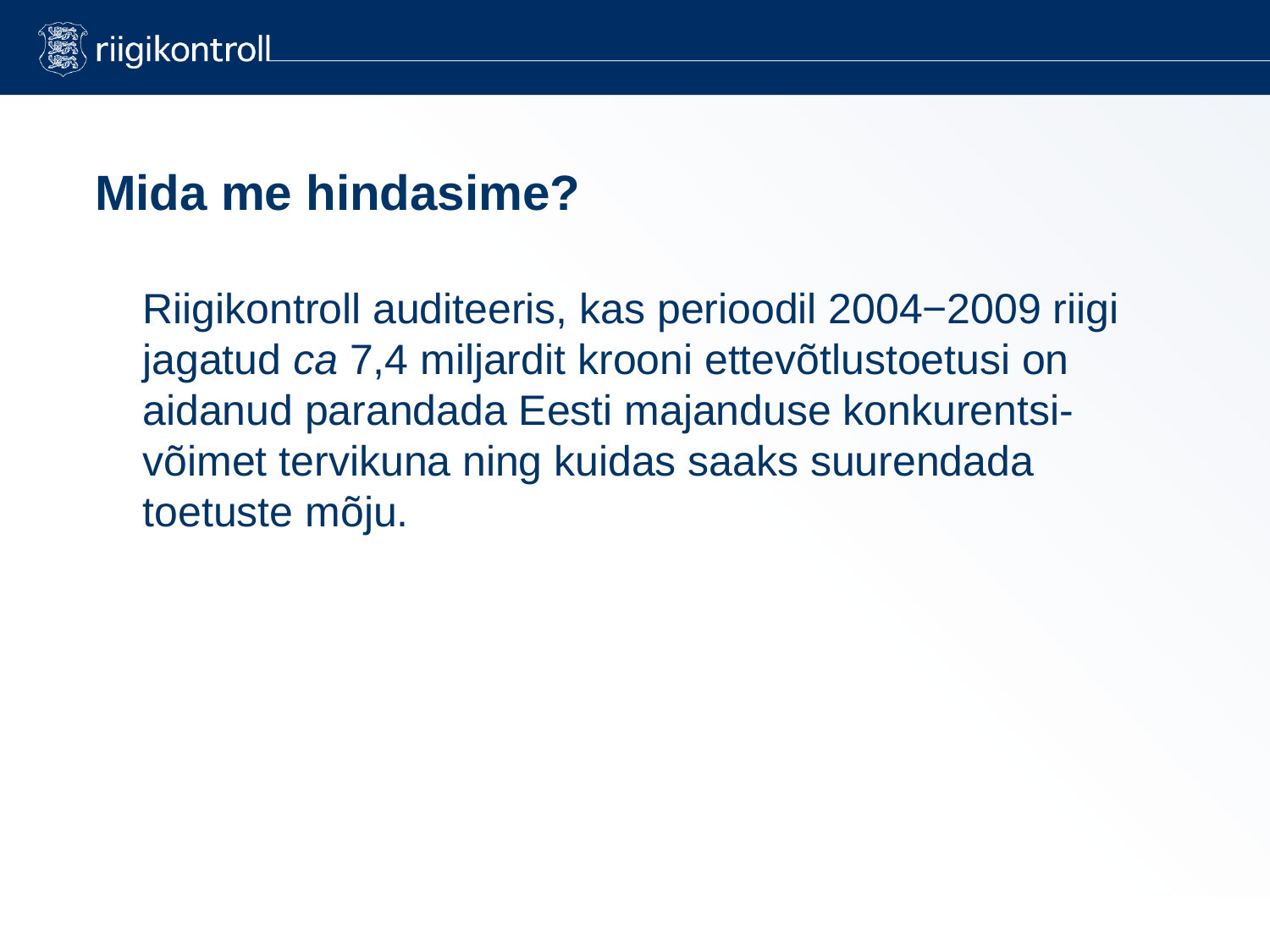

# Mida me hindasime?
	Riigikontroll auditeeris, kas perioodil 2004−2009 riigi jagatud ca 7,4 miljardit krooni ettevõtlustoetusi on aidanud parandada Eesti majanduse konkurentsi-võimet tervikuna ning kuidas saaks suurendada toetuste mõju.